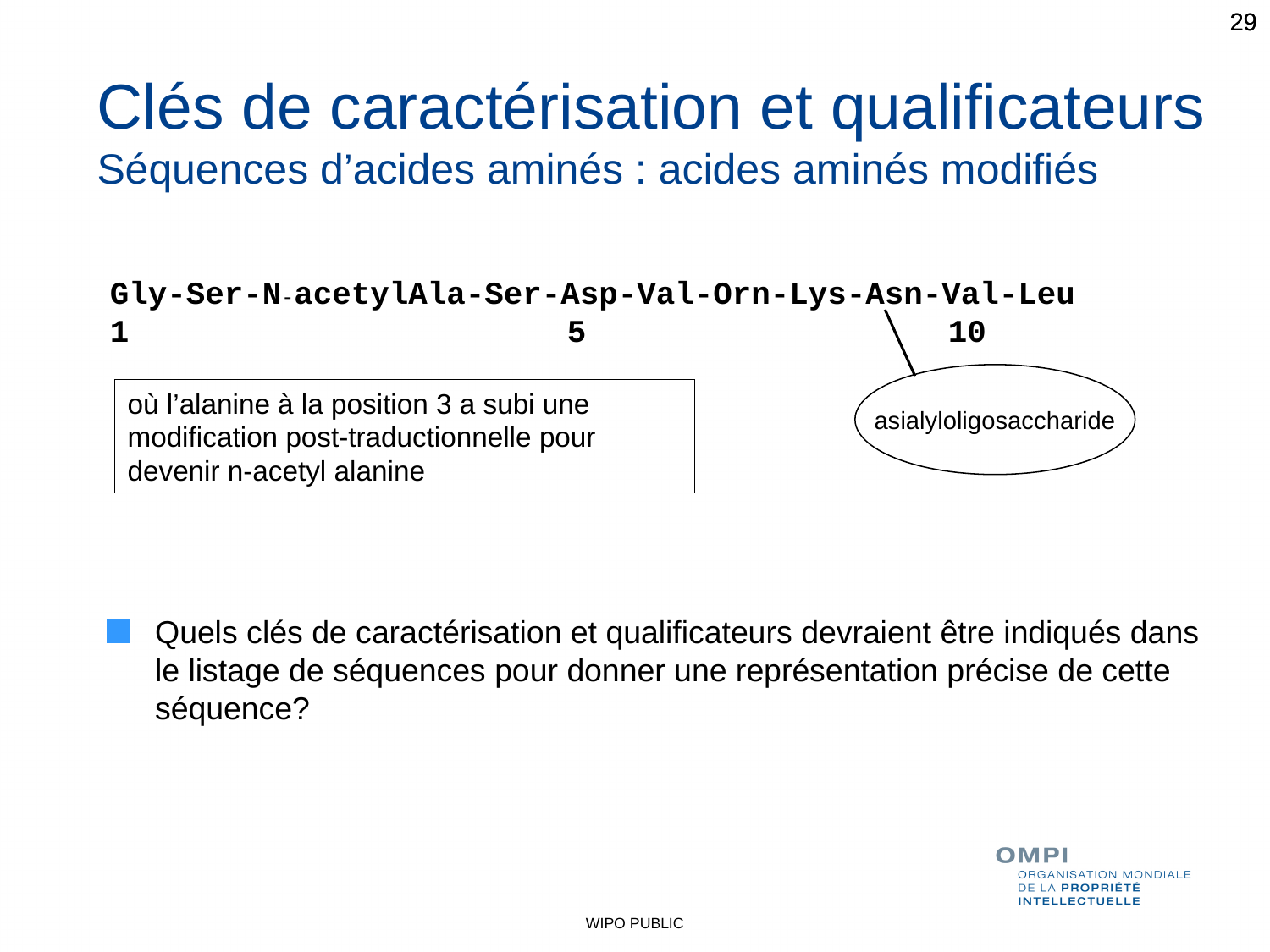

29
29
Clés de caractérisation et qualificateurs
Séquences d’acides aminés : acides aminés modifiés
Gly-Ser-N-acetylAla-Ser-Asp-Val-Orn-Lys-Asn-Val-Leu
1                       5                   10

asialyloligosaccharide
où l’alanine à la position 3 a subi une modification post-traductionnelle pour devenir n-acetyl alanine

Quels clés de caractérisation et qualificateurs devraient être indiqués dans le listage de séquences pour donner une représentation précise de cette séquence?